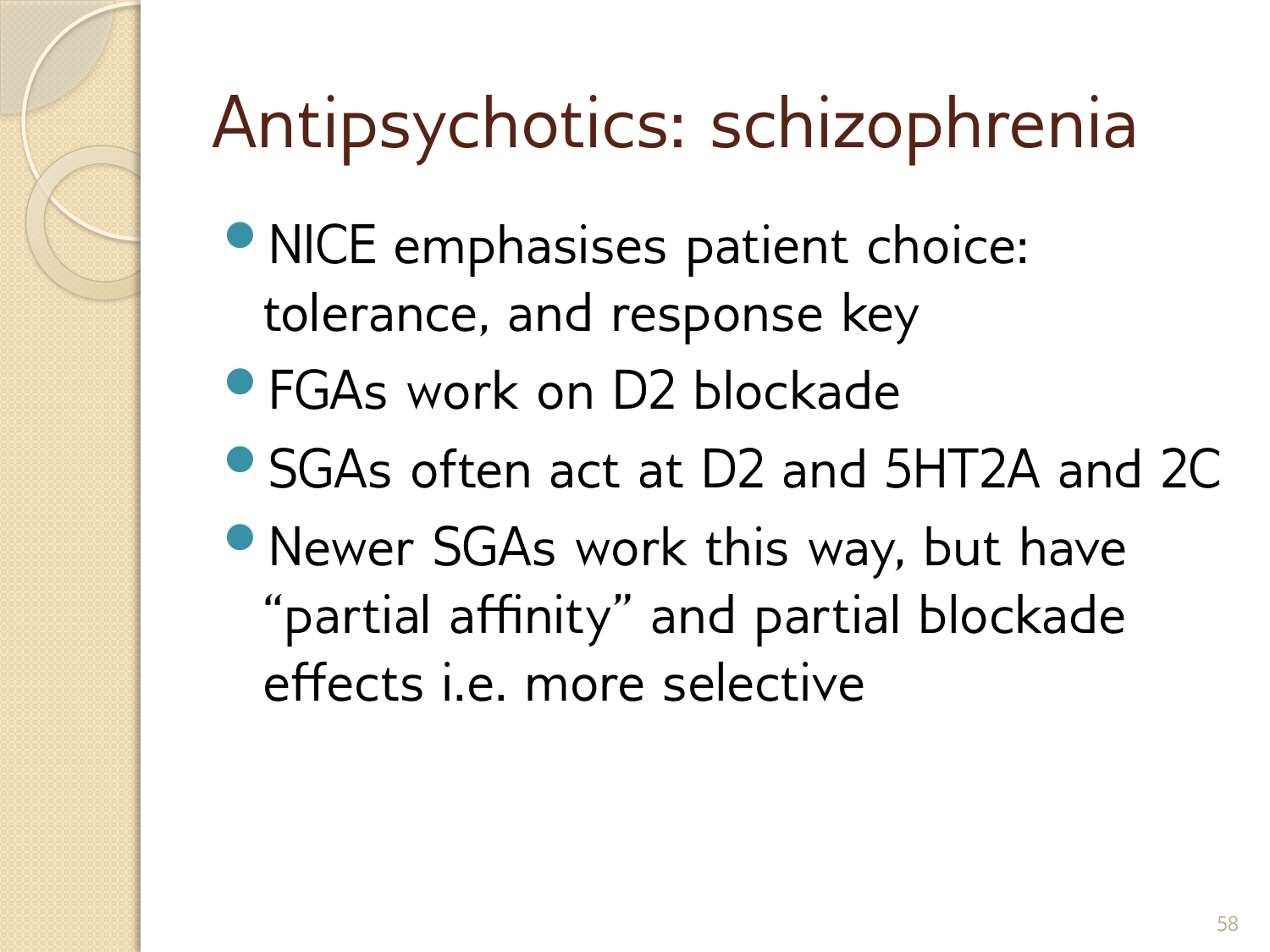

# Antipsychotics: schizophrenia
NICE emphasises patient choice: tolerance, and response key
FGAs work on D2 blockade
SGAs often act at D2 and 5HT2A and 2C
Newer SGAs work this way, but have “partial affinity” and partial blockade effects i.e. more selective
58